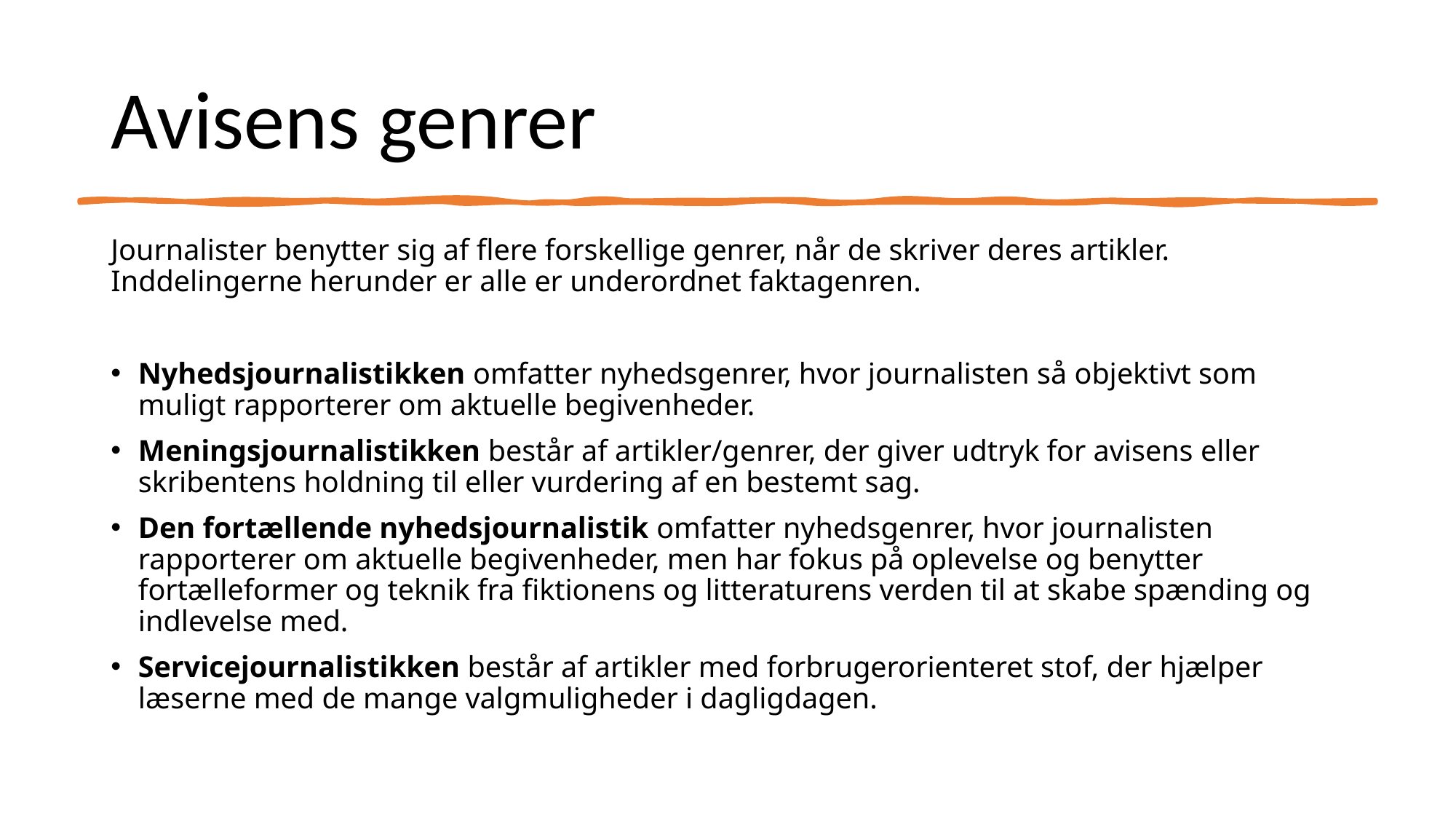

# Avisens genrer

Journalister benytter sig af flere forskellige genrer, når de skriver deres artikler. Inddelingerne herunder er alle er underordnet faktagenren.

Nyhedsjournalistikken omfatter nyhedsgenrer, hvor journalisten så objektivt som muligt rapporterer om aktuelle begivenheder.
Meningsjournalistikken består af artikler/genrer, der giver udtryk for avisens eller skribentens holdning til eller vurdering af en bestemt sag.
Den fortællende nyhedsjournalistik omfatter nyhedsgenrer, hvor journalisten rapporterer om aktuelle begivenheder, men har fokus på oplevelse og benytter fortælleformer og teknik fra fiktionens og litteraturens verden til at skabe spænding og indlevelse med.
Servicejournalistikken består af artikler med forbrugerorienteret stof, der hjælper læserne med de mange valgmuligheder i dagligdagen.